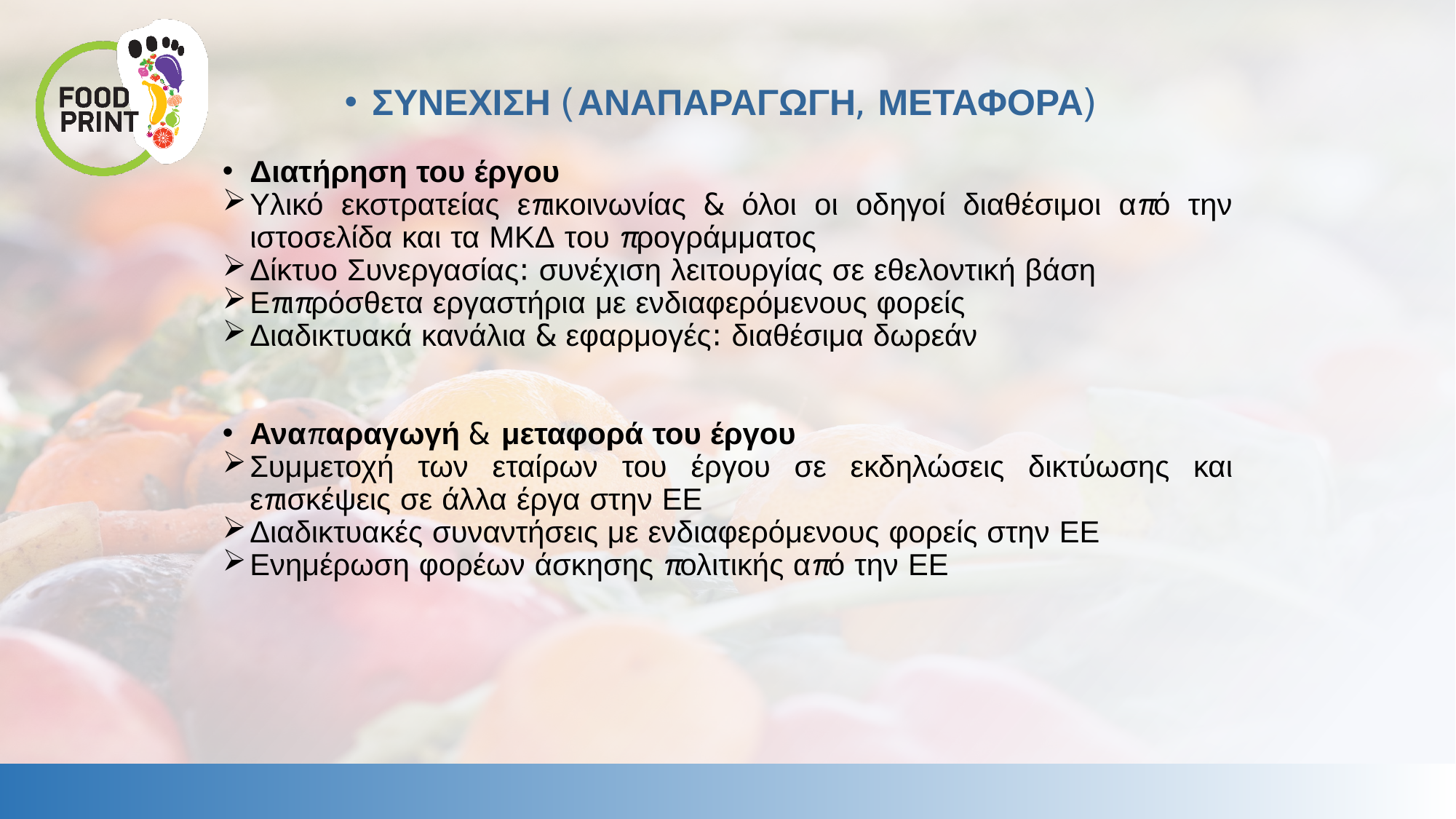

ΣΥΝΕΧΙΣΗ (ΑΝΑΠΑΡΑΓΩΓΗ, ΜΕΤΑΦΟΡΑ)

Διατήρηση του έργου
Υλικό εκστρατείας επικοινωνίας & όλοι οι οδηγοί διαθέσιμοι από την ιστοσελίδα και τα ΜΚΔ του προγράμματος
Δίκτυο Συνεργασίας: συνέχιση λειτουργίας σε εθελοντική βάση
Επιπρόσθετα εργαστήρια με ενδιαφερόμενους φορείς
Διαδικτυακά κανάλια & εφαρμογές: διαθέσιμα δωρεάν

Αναπαραγωγή & μεταφορά του έργου
Συμμετοχή των εταίρων του έργου σε εκδηλώσεις δικτύωσης και επισκέψεις σε άλλα έργα στην ΕΕ
Διαδικτυακές συναντήσεις με ενδιαφερόμενους φορείς στην ΕΕ
Ενημέρωση φορέων άσκησης πολιτικής από την ΕΕ